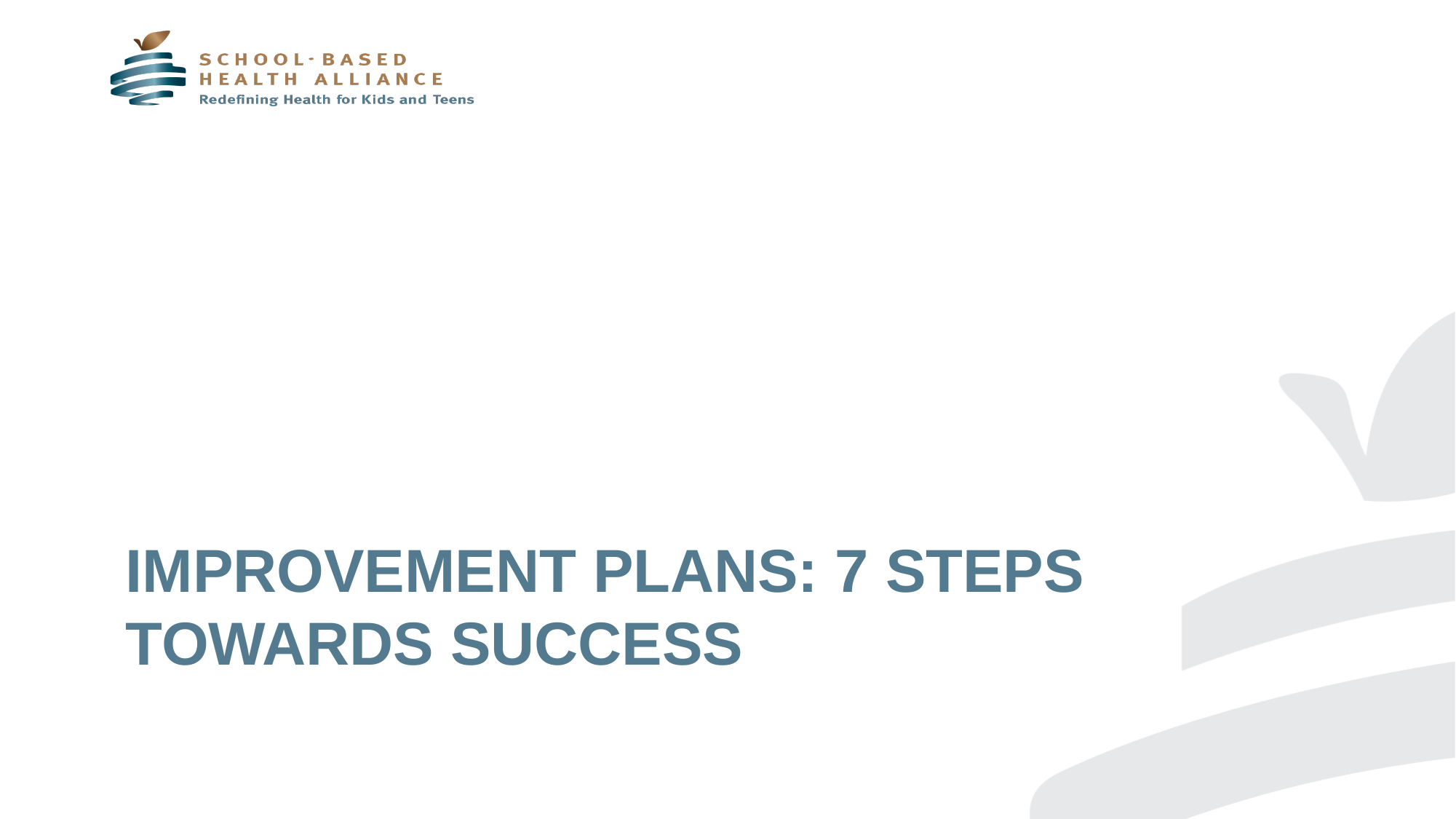

# Improvement Plans: 7 steps towards success